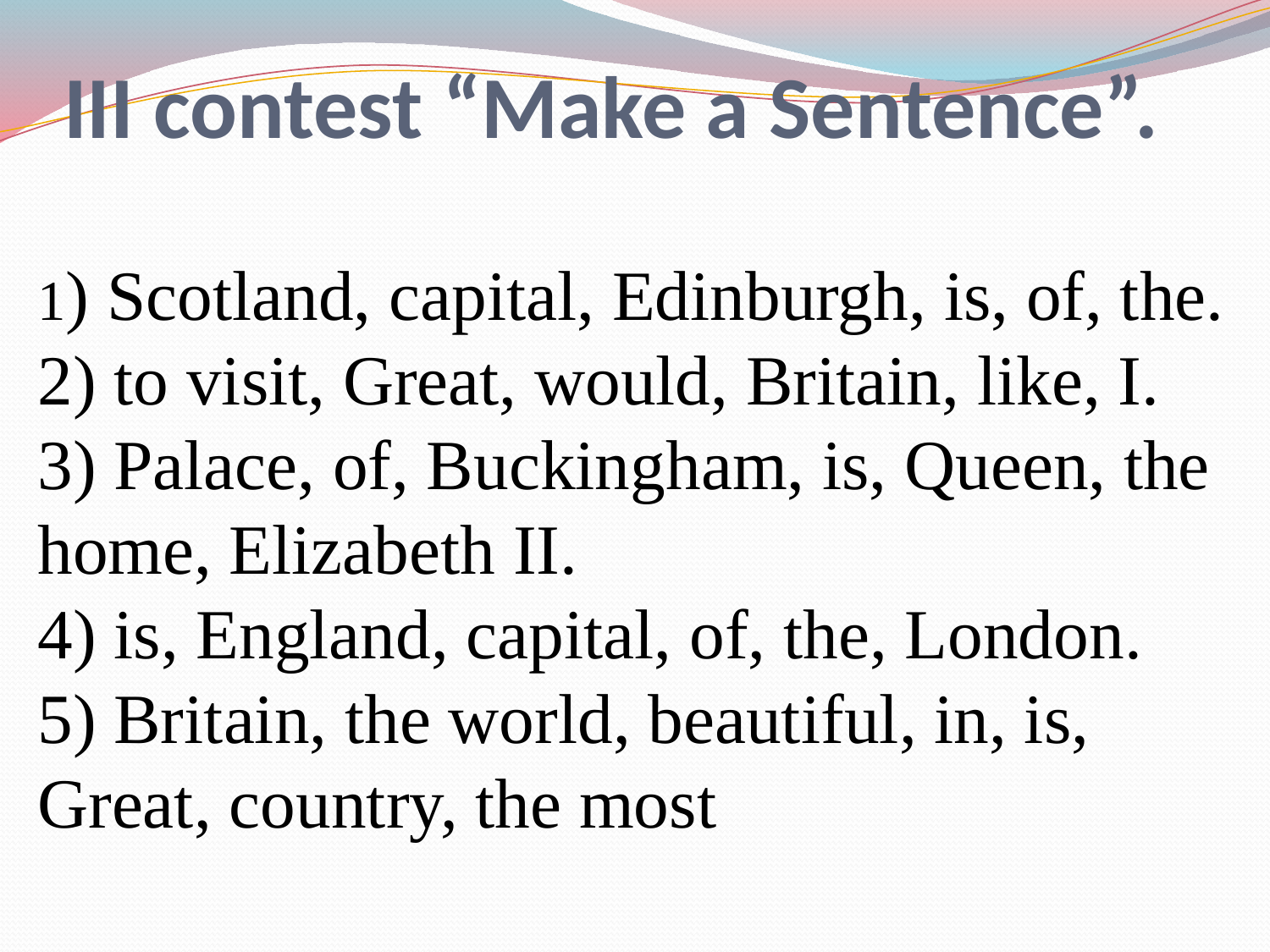

# III contest “Make a Sentence”.
1) Scotland, capital, Edinburgh, is, of, the.
2) to visit, Great, would, Britain, like, I.
3) Palace, of, Buckingham, is, Queen, the home, Elizabeth II.
4) is, England, capital, of, the, London.
5) Britain, the world, beautiful, in, is, Great, country, the most